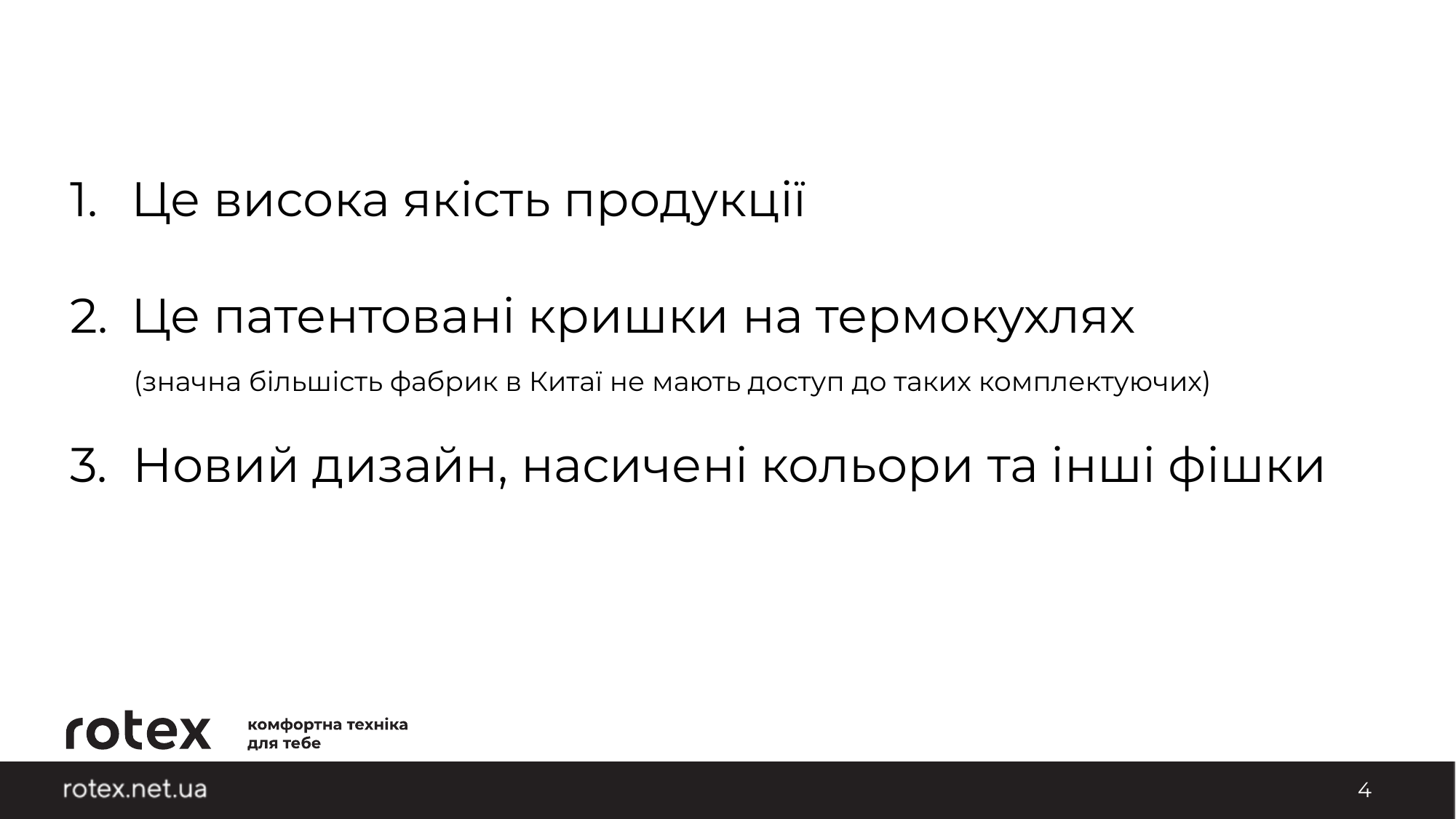

Це висока якість продукції

Це патентовані кришки на термокухлях
     (значна більшість фабрик в Китаї не мають доступ до таких комплектуючих)

3.  Новий дизайн, насичені кольори та інші фішки
4